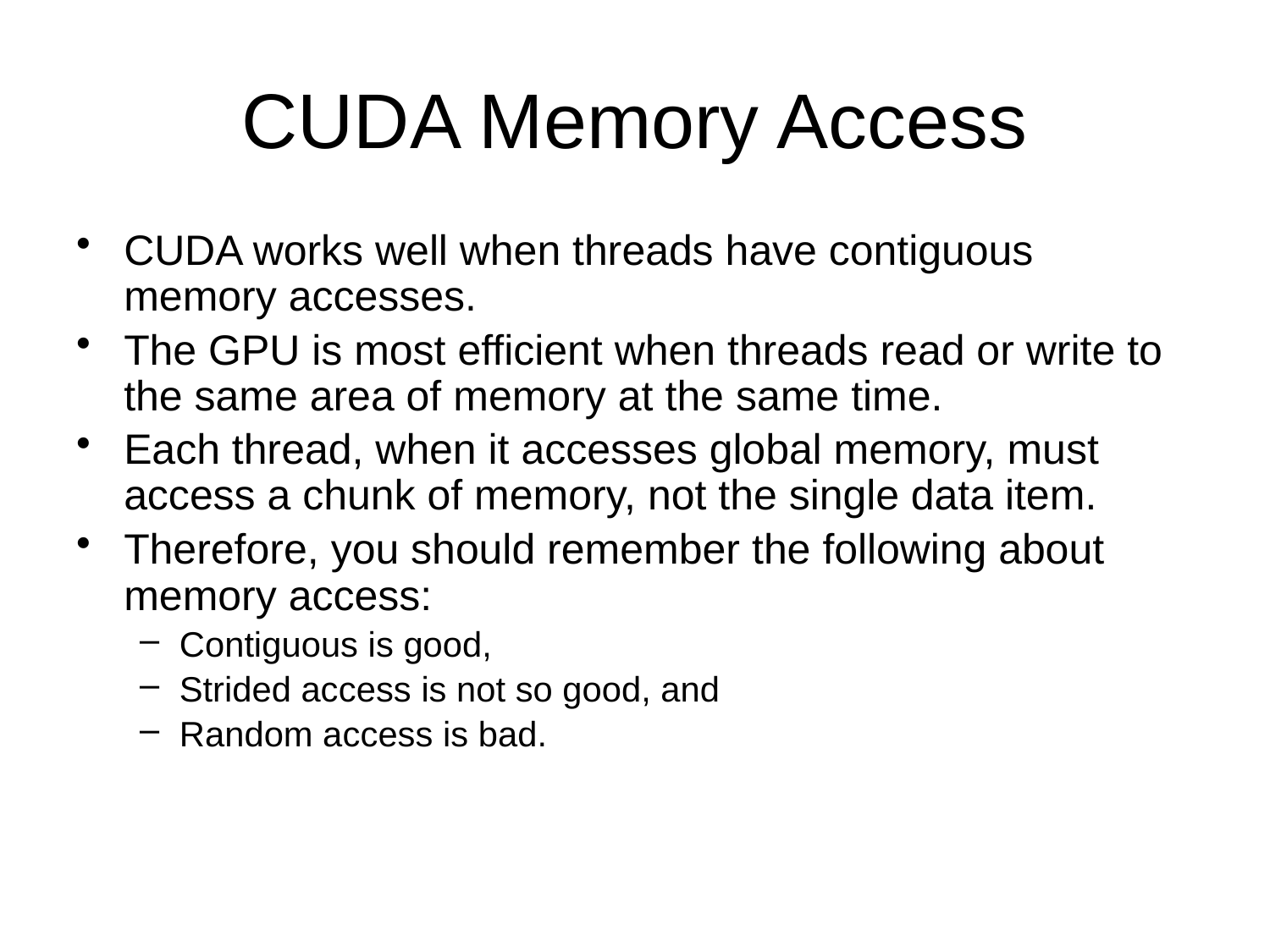

# CUDA Memory Access
CUDA works well when threads have contiguous memory accesses.
The GPU is most efficient when threads read or write to the same area of memory at the same time.
Each thread, when it accesses global memory, must access a chunk of memory, not the single data item.
Therefore, you should remember the following about memory access:
Contiguous is good,
Strided access is not so good, and
Random access is bad.